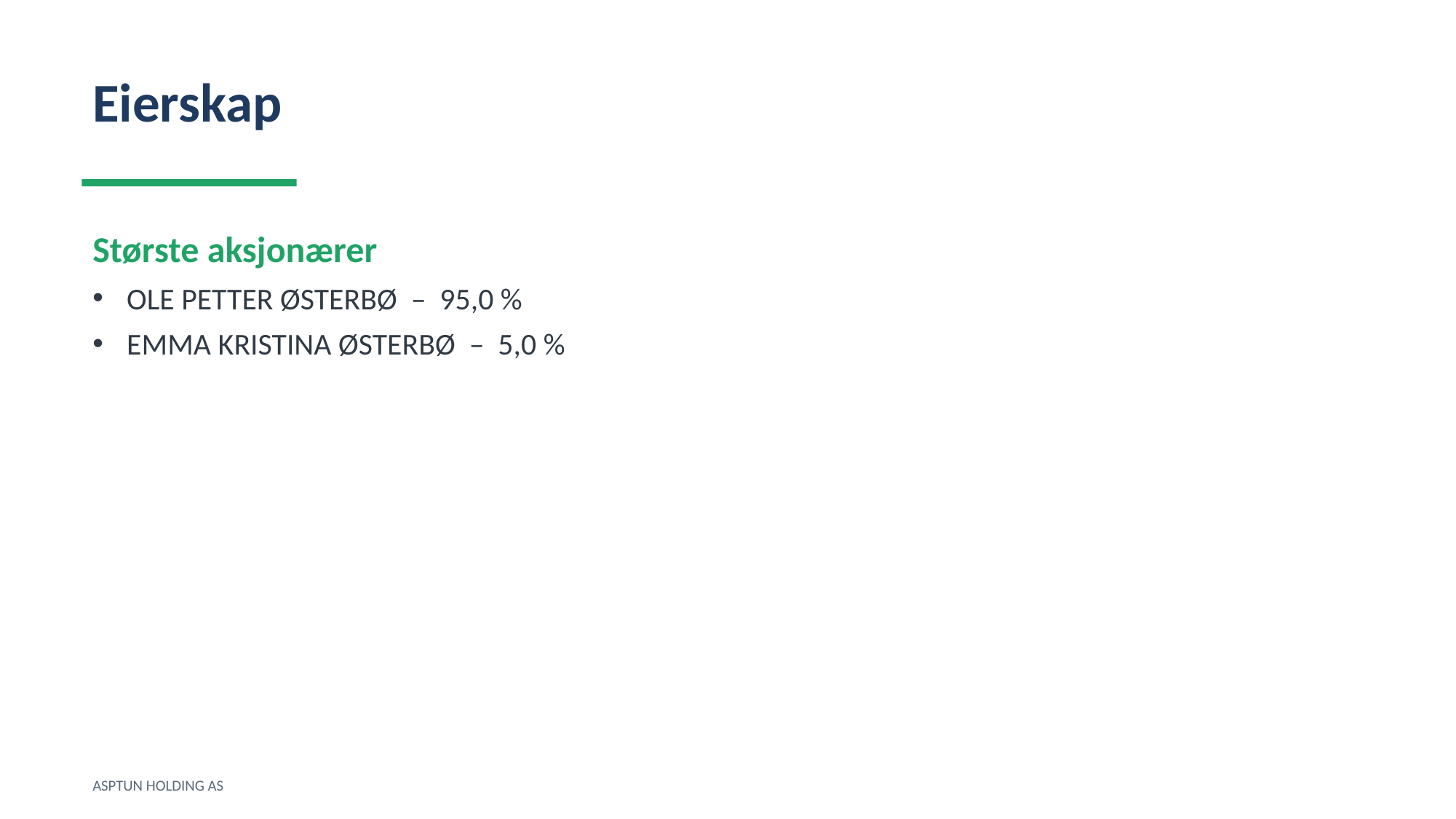

Eierskap

Største aksjonærer
OLE PETTER ØSTERBØ  –  95,0 %
EMMA KRISTINA ØSTERBØ  –  5,0 %
ASPTUN HOLDING AS